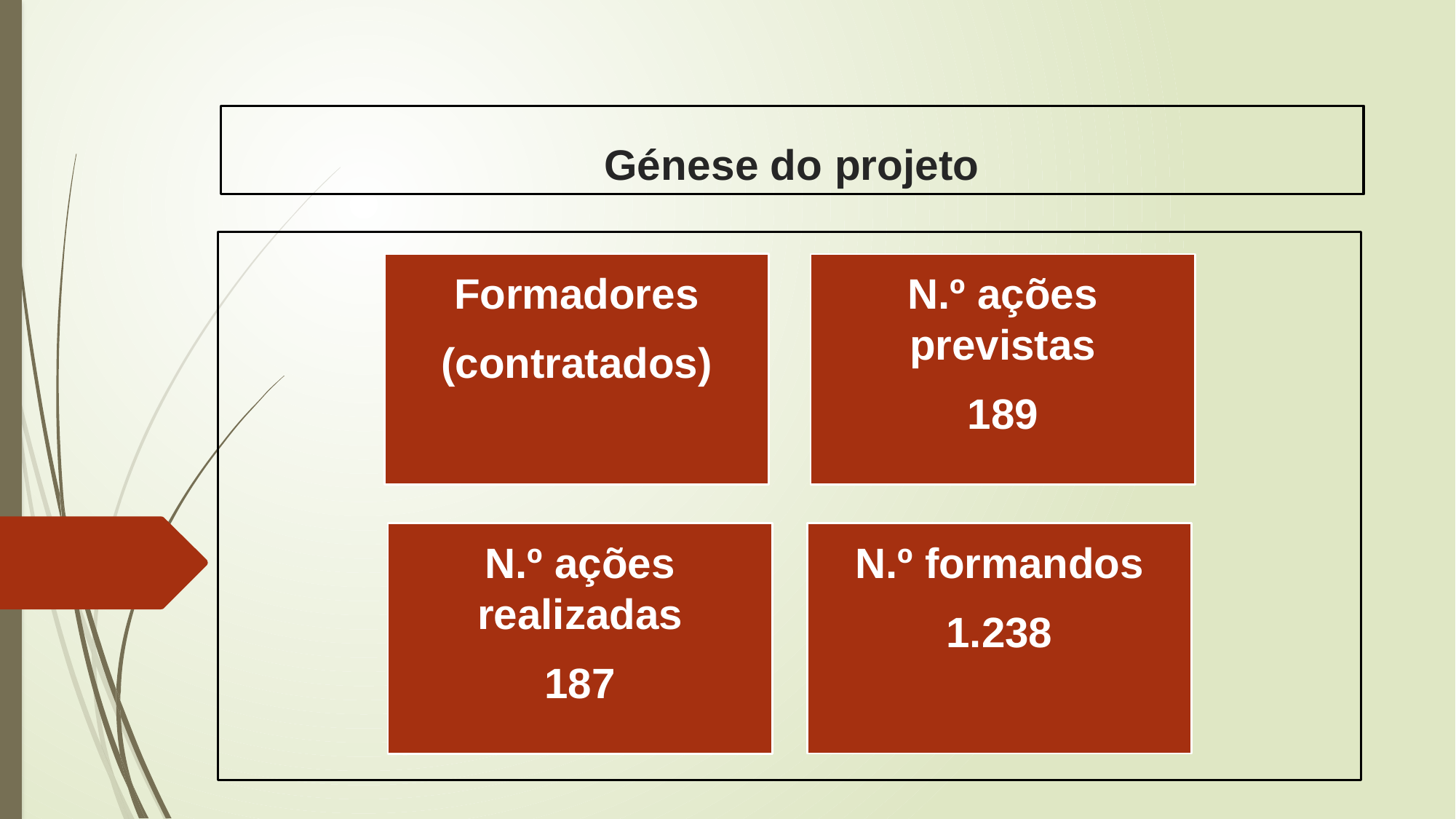

# Génese do projeto

Formadores
(contratados)

N.º ações previstas
189

N.º ações realizadas
187

N.º formandos
1.238